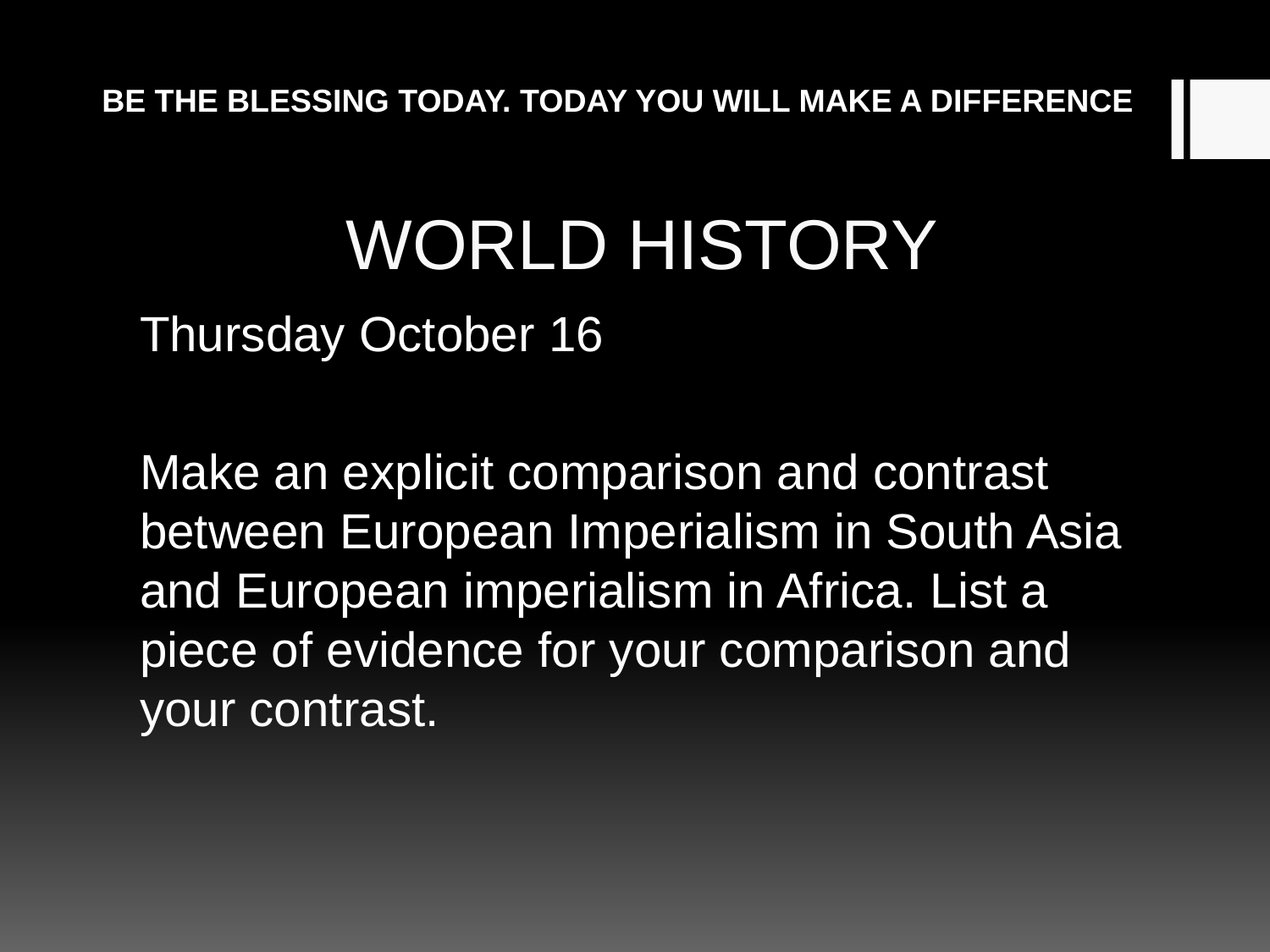

BE THE BLESSING TODAY. TODAY YOU WILL MAKE A DIFFERENCE
# WORLD HISTORY
Thursday October 16

Make an explicit comparison and contrast between European Imperialism in South Asia and European imperialism in Africa. List a piece of evidence for your comparison and your contrast.